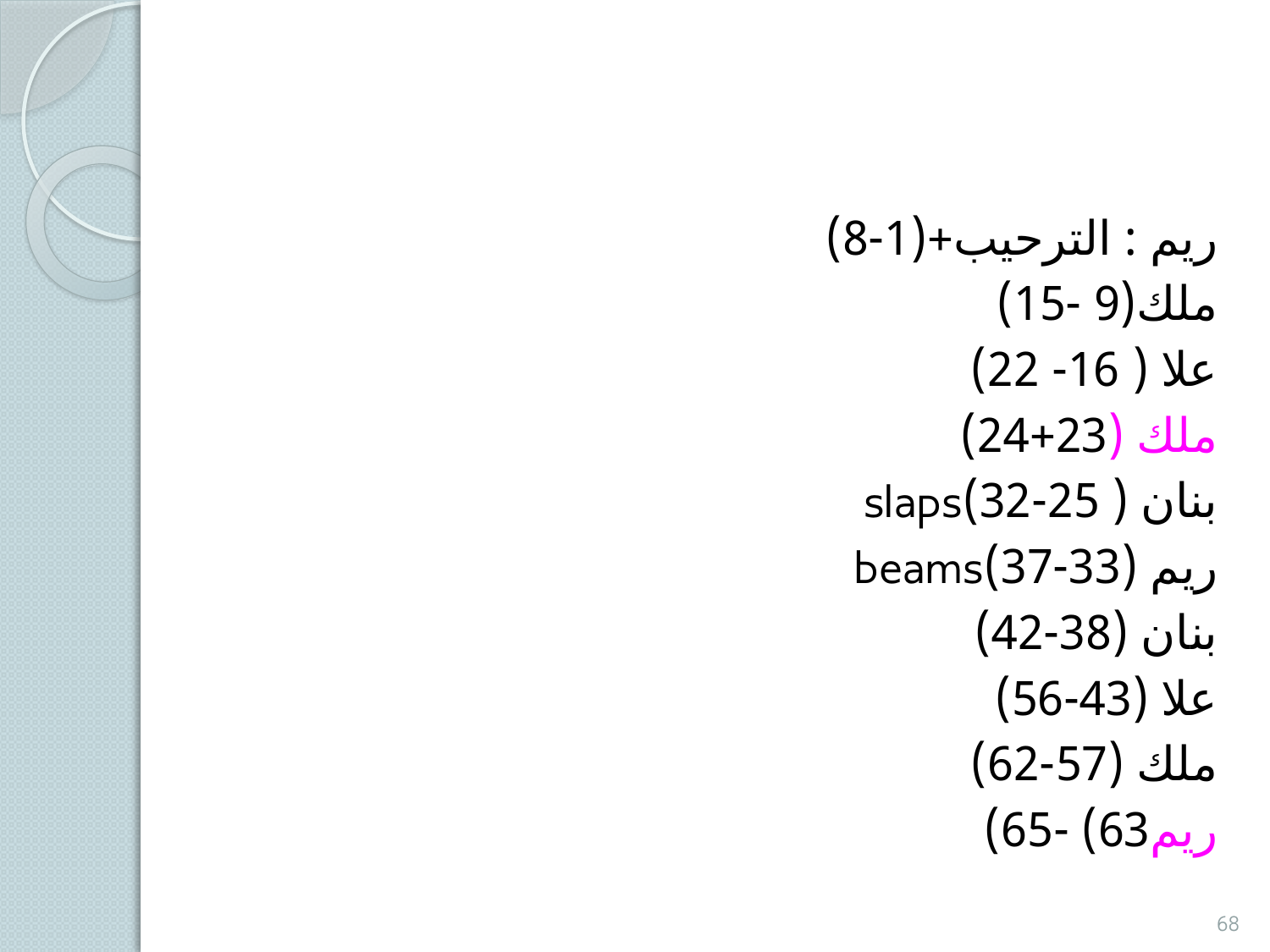

#
ريم : الترحيب+(1-8)
ملك(9 -15)
علا ( 16- 22)
ملك (23+24)
بنان ( 25-32)slaps
ريم (33-37)beams
بنان (38-42)
علا (43-56)
ملك (57-62)
ريم63) -65)
68